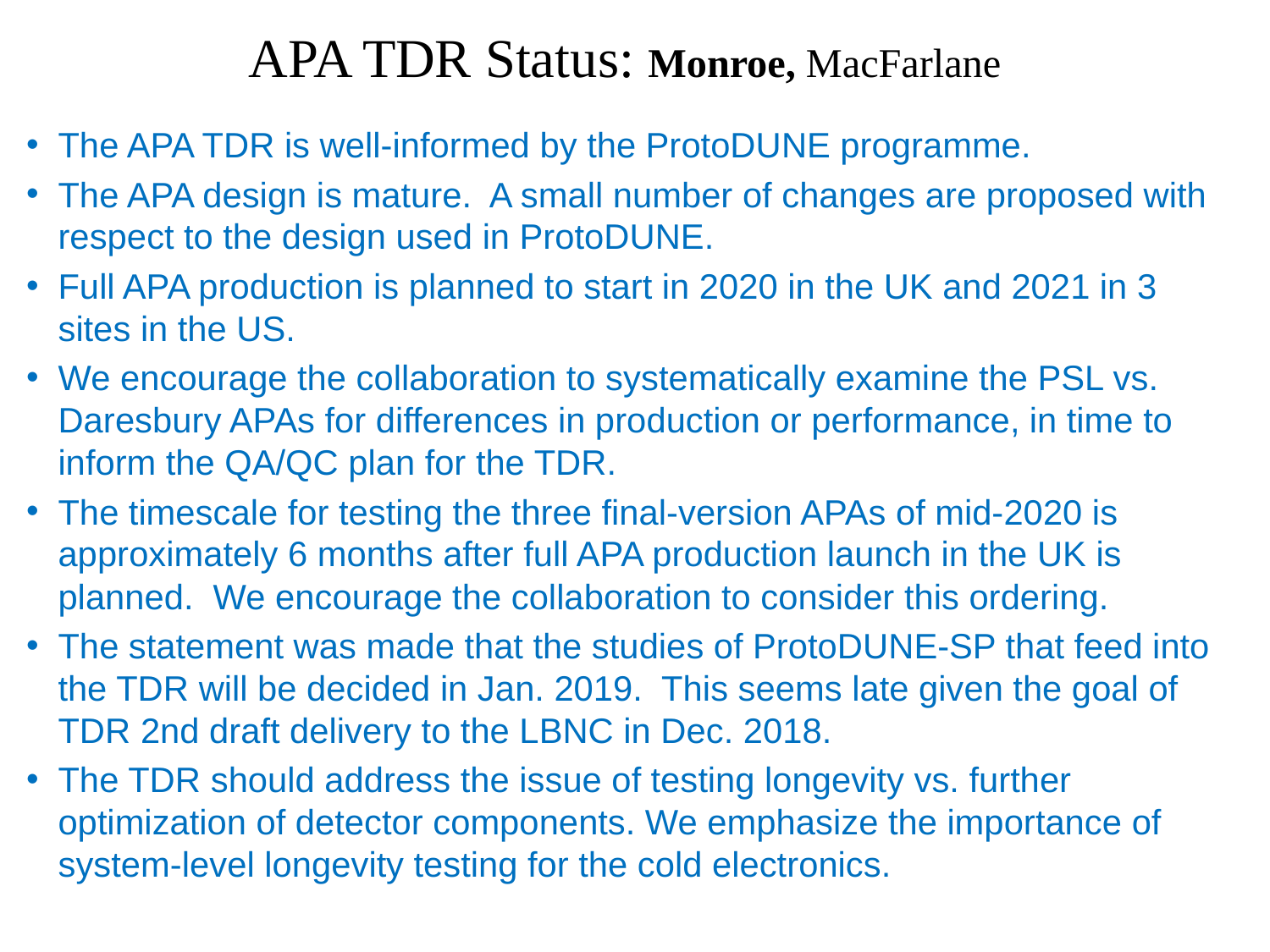

# APA TDR Status: Monroe, MacFarlane
The APA TDR is well-informed by the ProtoDUNE programme.
The APA design is mature.  A small number of changes are proposed with respect to the design used in ProtoDUNE.
Full APA production is planned to start in 2020 in the UK and 2021 in 3 sites in the US.
We encourage the collaboration to systematically examine the PSL vs. Daresbury APAs for differences in production or performance, in time to inform the QA/QC plan for the TDR.
The timescale for testing the three final-version APAs of mid-2020 is approximately 6 months after full APA production launch in the UK is planned.  We encourage the collaboration to consider this ordering.
The statement was made that the studies of ProtoDUNE-SP that feed into the TDR will be decided in Jan. 2019.  This seems late given the goal of TDR 2nd draft delivery to the LBNC in Dec. 2018.
The TDR should address the issue of testing longevity vs. further optimization of detector components. We emphasize the importance of system-level longevity testing for the cold electronics.